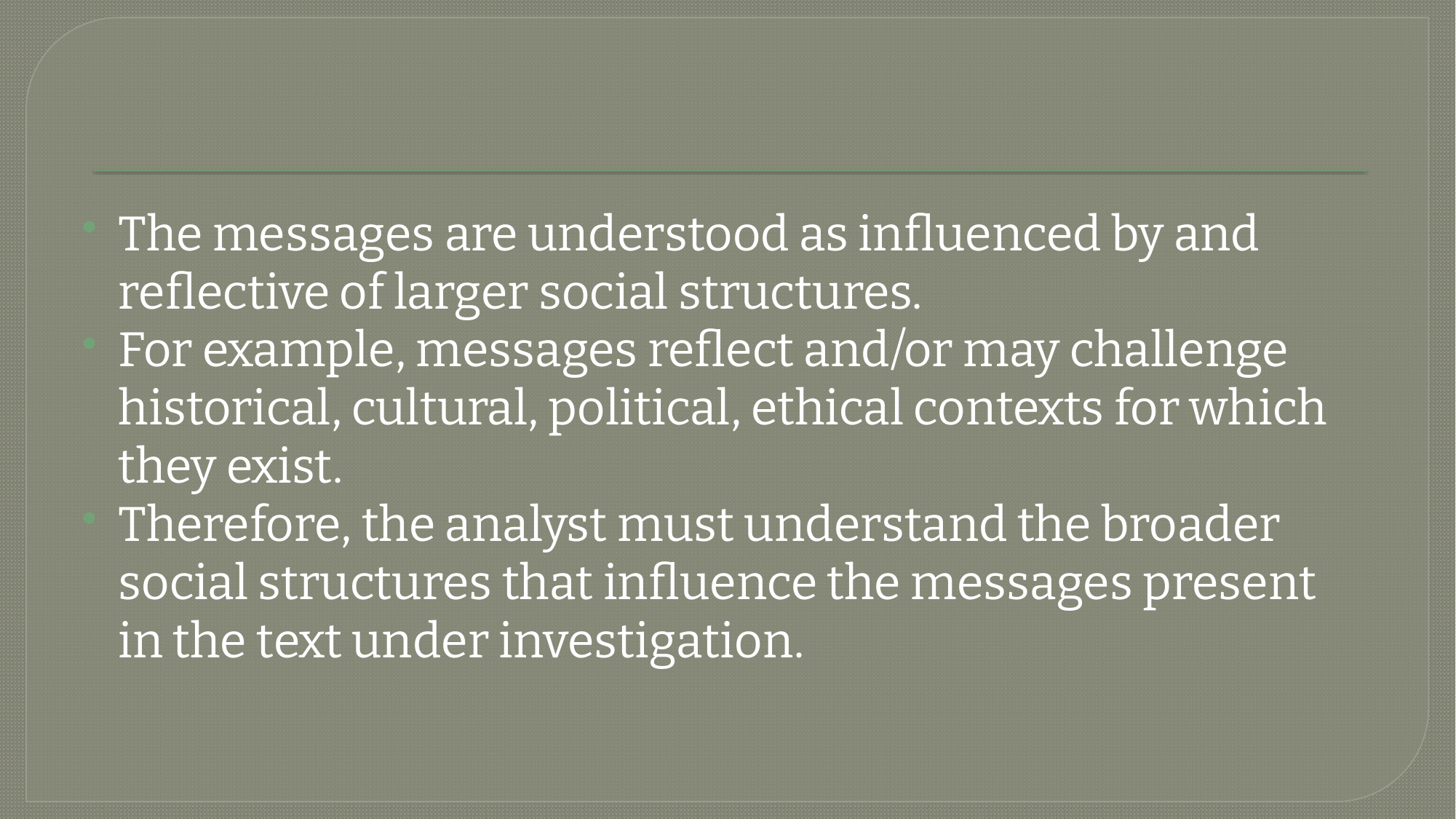

#
The messages are understood as influenced by and reflective of larger social structures.
For example, messages reflect and/or may challenge historical, cultural, political, ethical contexts for which they exist.
Therefore, the analyst must understand the broader social structures that influence the messages present in the text under investigation.